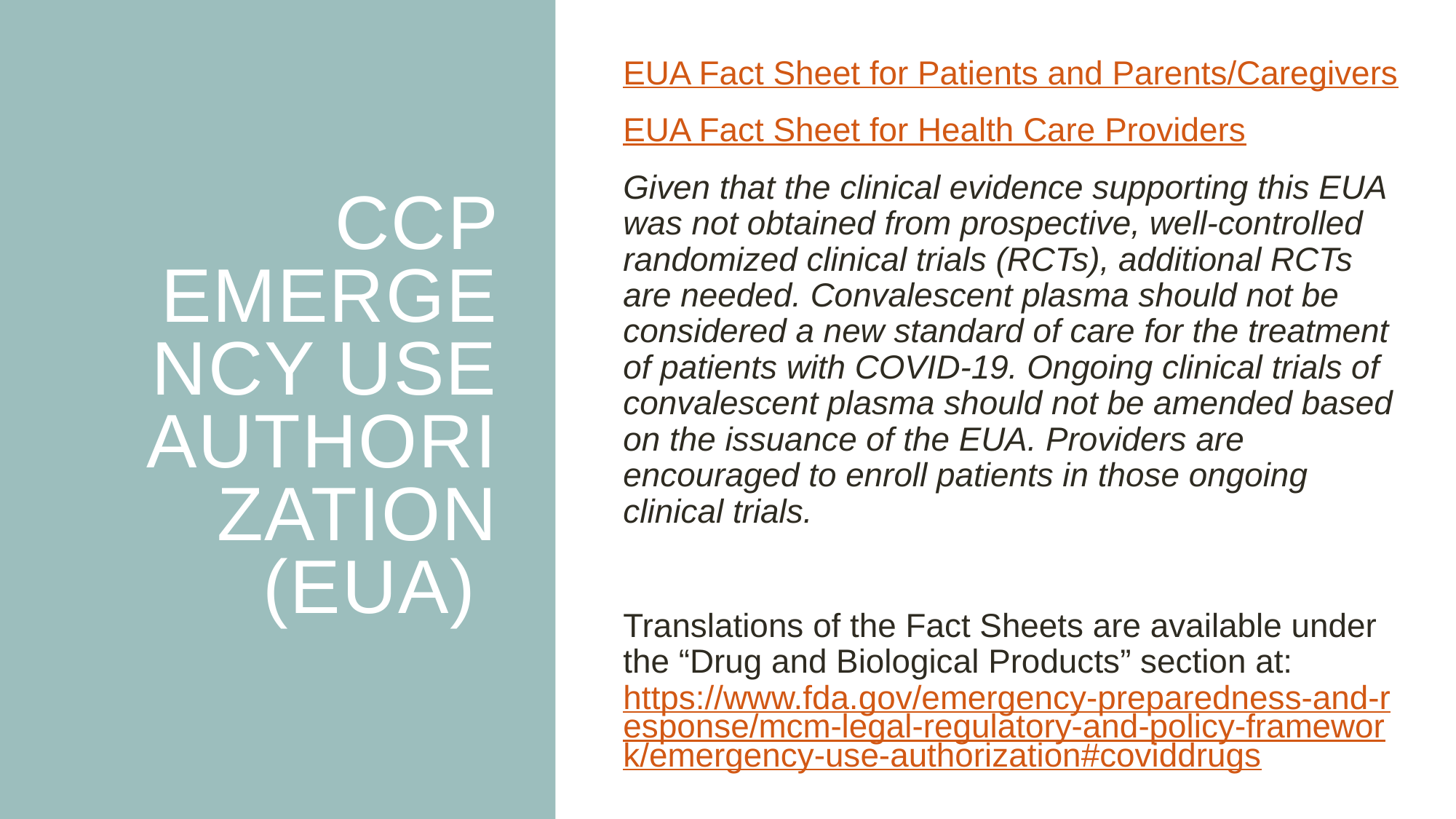

EUA Fact Sheet for Patients and Parents/Caregivers
EUA Fact Sheet for Health Care Providers
Given that the clinical evidence supporting this EUA was not obtained from prospective, well-controlled randomized clinical trials (RCTs), additional RCTs are needed. Convalescent plasma should not be considered a new standard of care for the treatment of patients with COVID-19. Ongoing clinical trials of convalescent plasma should not be amended based on the issuance of the EUA. Providers are encouraged to enroll patients in those ongoing clinical trials.

Translations of the Fact Sheets are available under the “Drug and Biological Products” section at: https://www.fda.gov/emergency-preparedness-and-response/mcm-legal-regulatory-and-policy-framework/emergency-use-authorization#coviddrugs

# CCP EMERGENCY USE AUTHORIZATION (EUA)